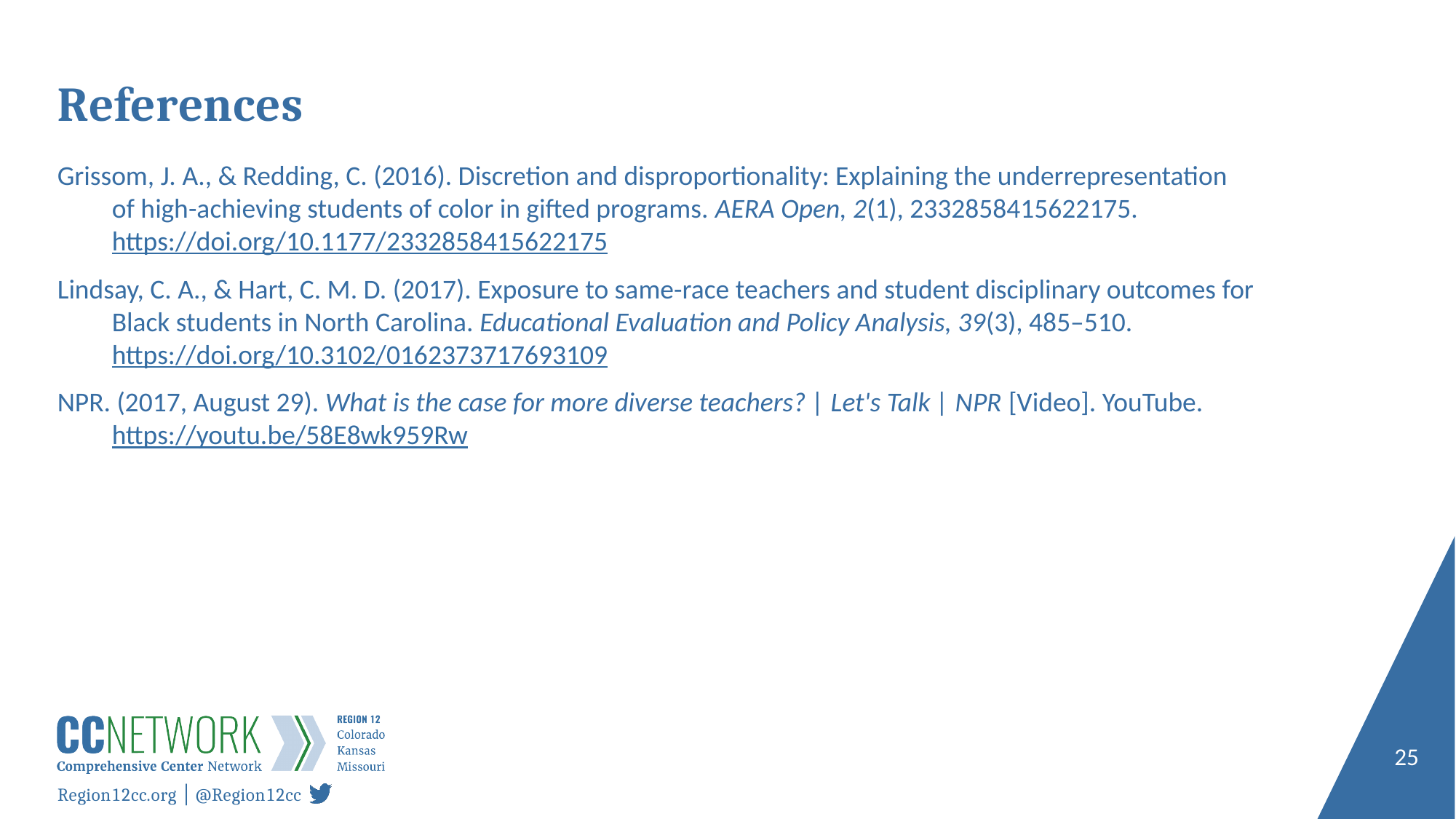

# References
Grissom, J. A., & Redding, C. (2016). Discretion and disproportionality: Explaining the underrepresentation of high-achieving students of color in gifted programs. AERA Open, 2(1), 2332858415622175. https://doi.org/10.1177/2332858415622175
Lindsay, C. A., & Hart, C. M. D. (2017). Exposure to same-race teachers and student disciplinary outcomes for Black students in North Carolina. Educational Evaluation and Policy Analysis, 39(3), 485–510. https://doi.org/10.3102/0162373717693109
NPR. (2017, August 29). What is the case for more diverse teachers? | Let's Talk | NPR [Video]. YouTube. https://youtu.be/58E8wk959Rw

25